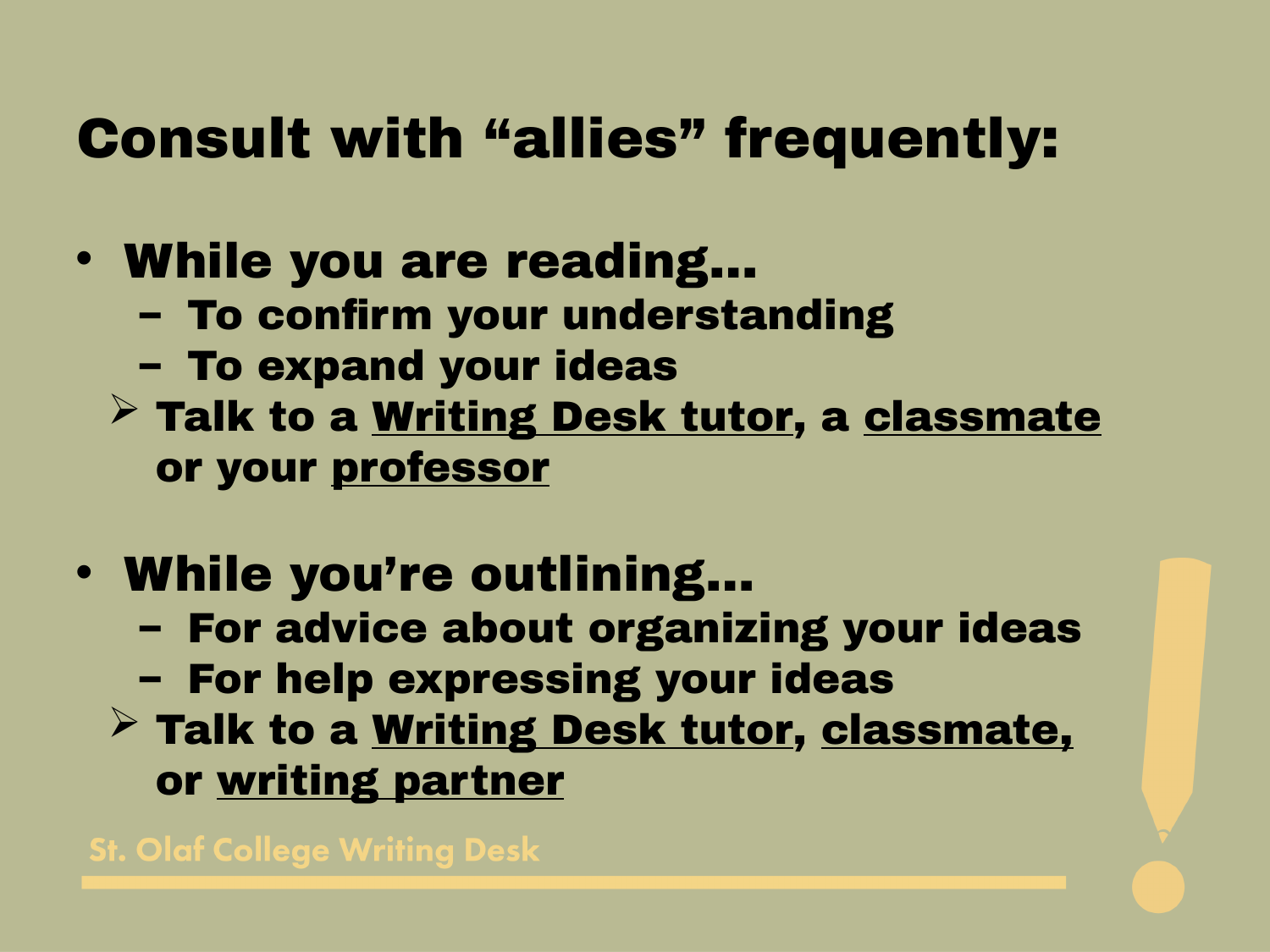

Consult with “allies” frequently:
While you are reading…
To confirm your understanding
To expand your ideas
Talk to a Writing Desk tutor, a classmate or your professor

While you’re outlining…
For advice about organizing your ideas
For help expressing your ideas
Talk to a Writing Desk tutor, classmate, or writing partner